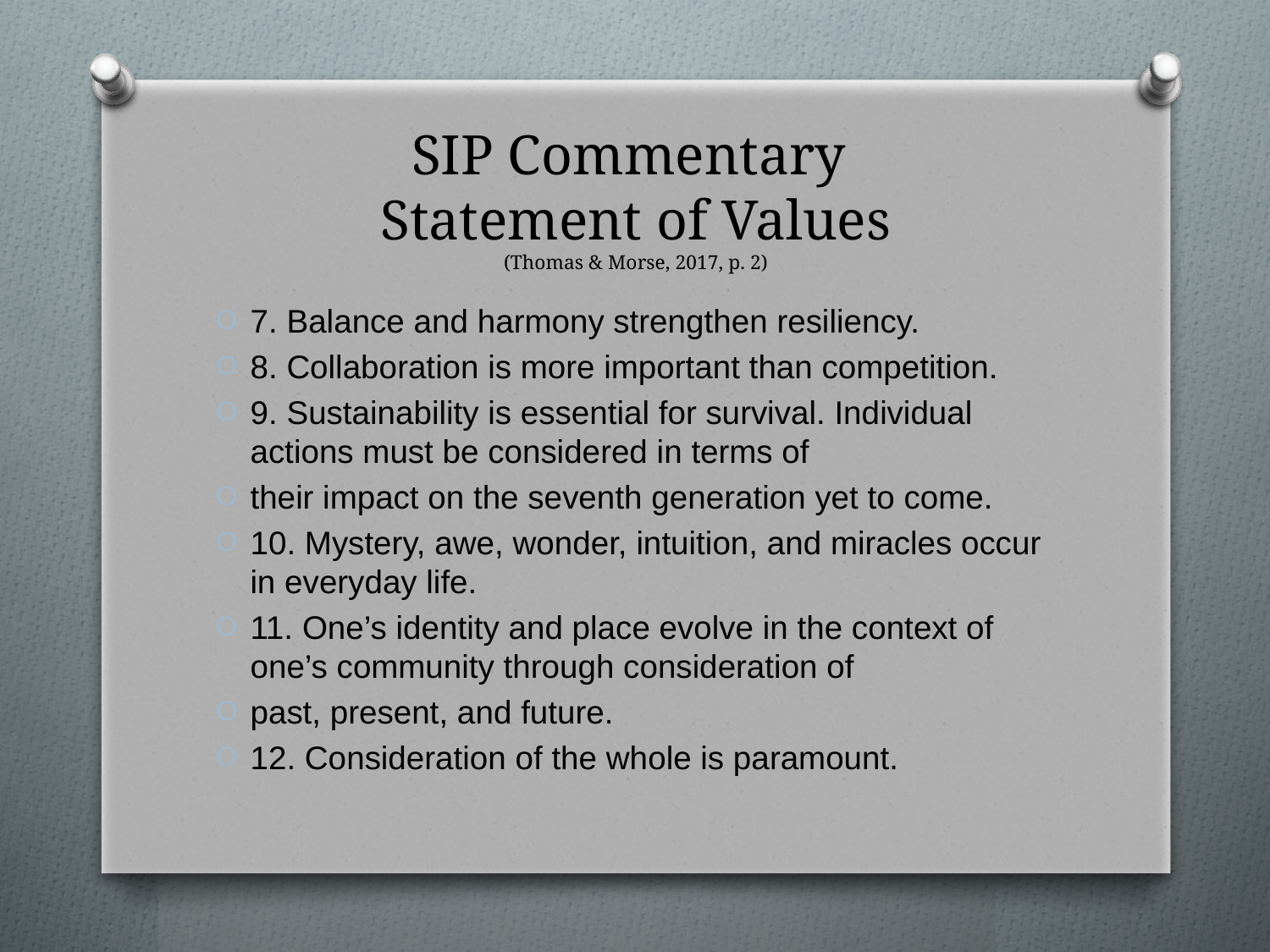

# SIP Commentary Statement of Values (Thomas & Morse, 2017, p. 2)
7. Balance and harmony strengthen resiliency.
8. Collaboration is more important than competition.
9. Sustainability is essential for survival. Individual actions must be considered in terms of
their impact on the seventh generation yet to come.
10. Mystery, awe, wonder, intuition, and miracles occur in everyday life.
11. One’s identity and place evolve in the context of one’s community through consideration of
past, present, and future.
12. Consideration of the whole is paramount.